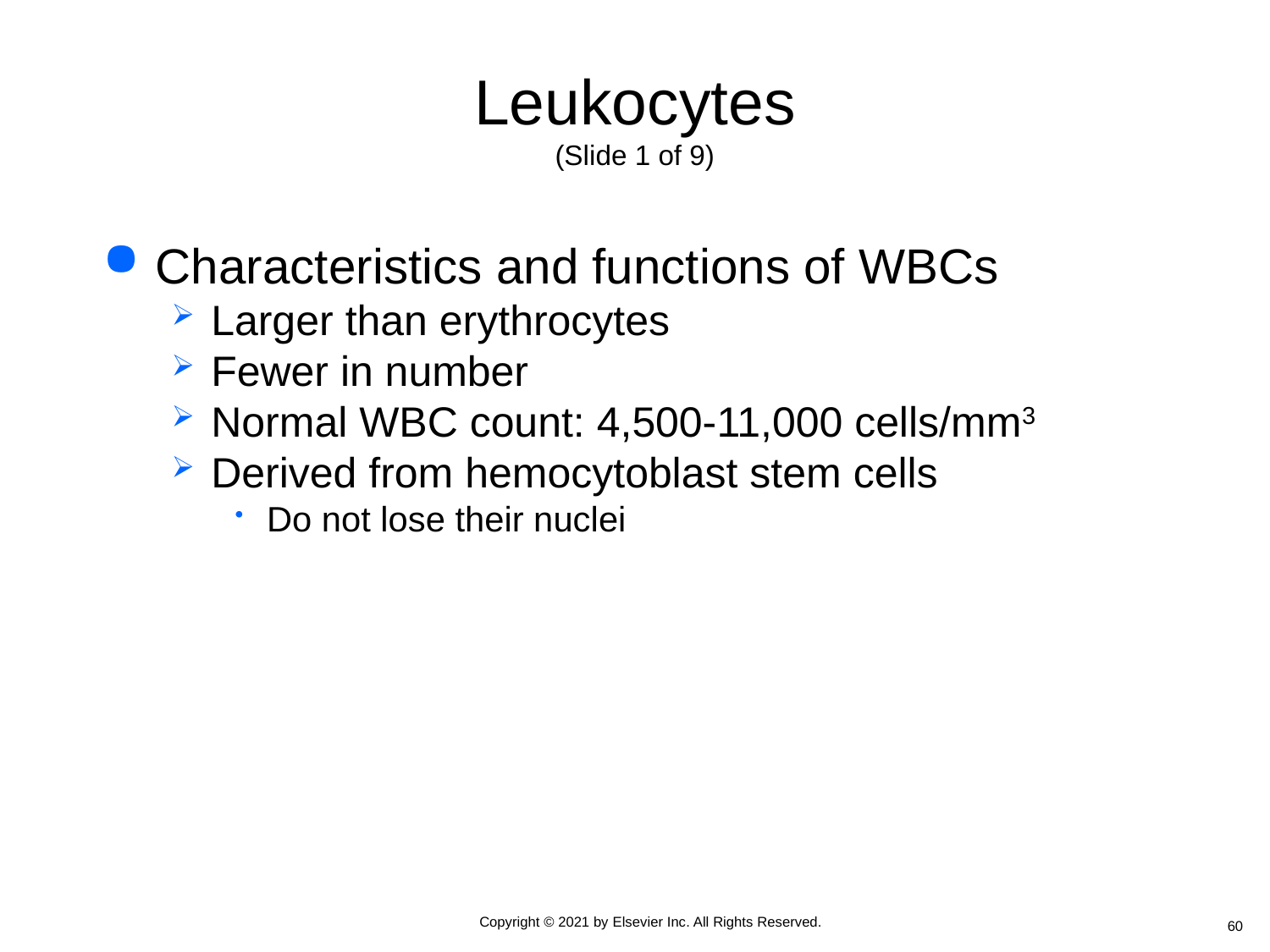

# Leukocytes (Slide 1 of 9)
Characteristics and functions of WBCs
Larger than erythrocytes
Fewer in number
Normal WBC count: 4,500-11,000 cells/mm3
Derived from hemocytoblast stem cells
Do not lose their nuclei
60